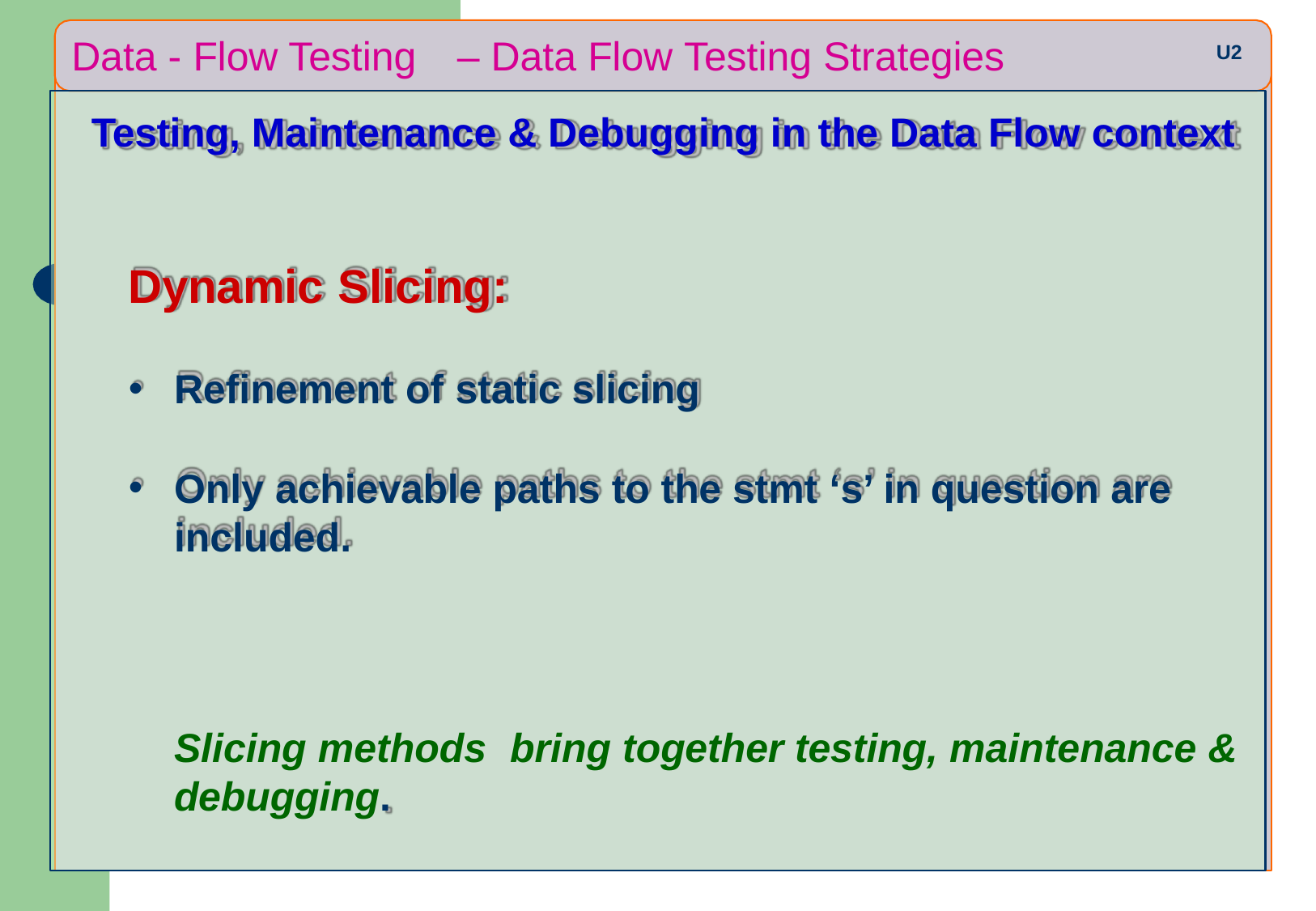

# Data - Flow Testing	– Data Flow Testing Strategies
U2

Testing, Maintenance & Debugging in the Data Flow context

Dynamic Slicing:

Refinement of static slicing

Only achievable paths to the stmt ‘s’ in question are
included.

Slicing methods	bring together testing, maintenance &
debugging.